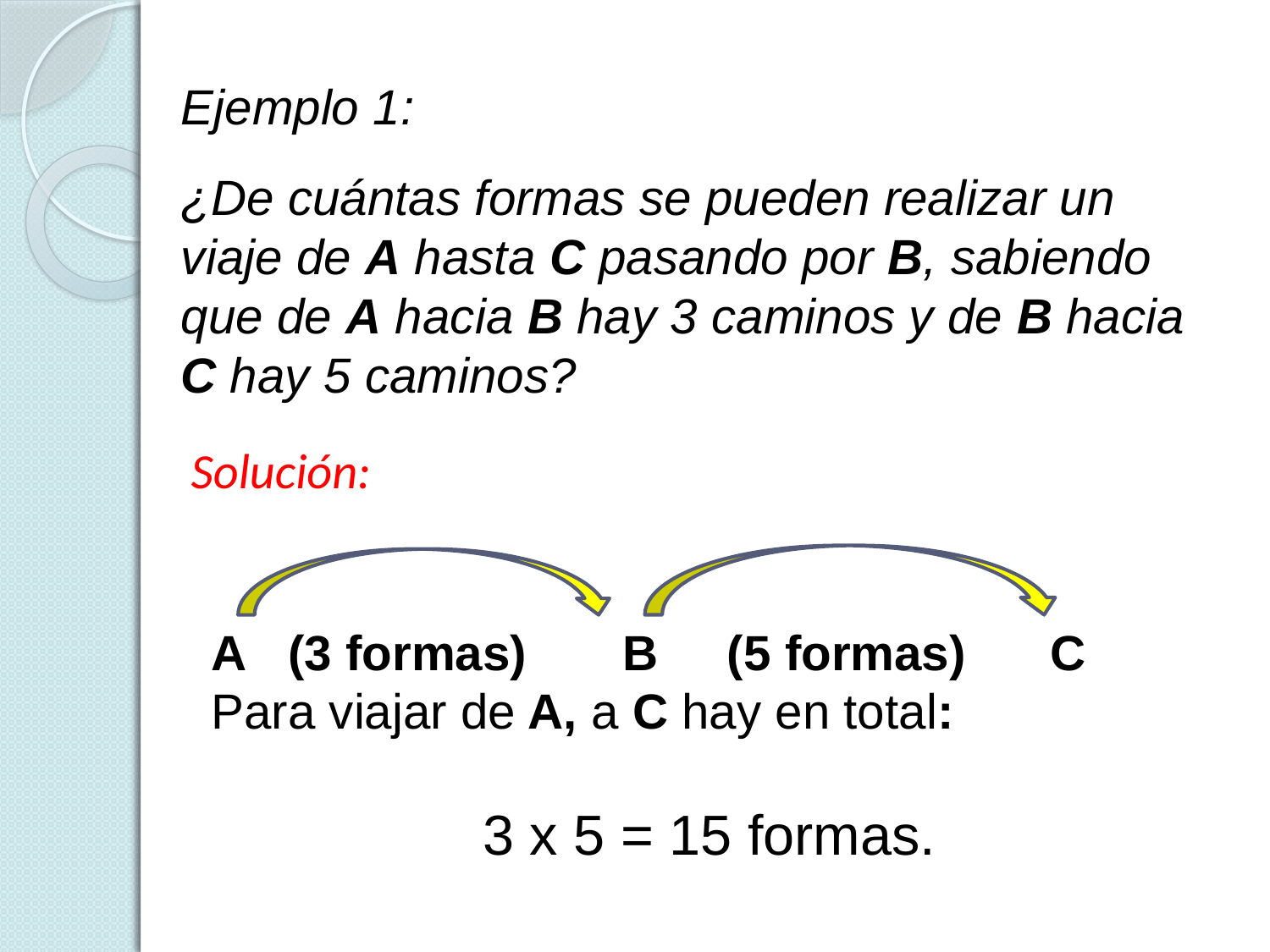

Ejemplo 1:
¿De cuántas formas se pueden realizar un viaje de A hasta C pasando por B, sabiendo que de A hacia B hay 3 caminos y de B hacia C hay 5 caminos?
Solución:

A	(3 formas)       B     (5 formas)	C
Para viajar de A, a C hay en total:

3 x 5 = 15 formas.